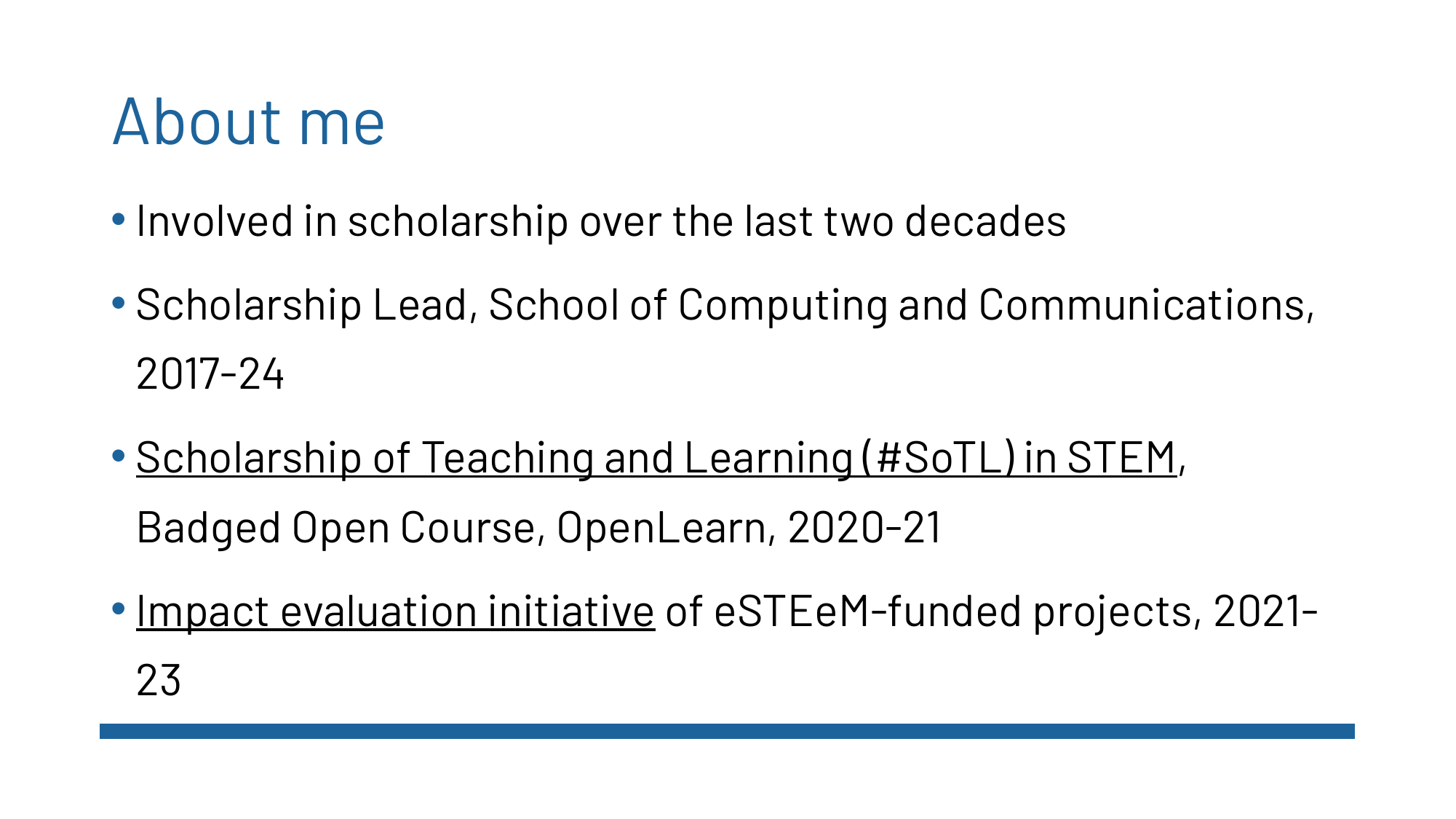

# About me
Involved in scholarship over the last two decades
Scholarship Lead, School of Computing and Communications, 2017-24
Scholarship of Teaching and Learning (#SoTL) in STEM, Badged Open Course, OpenLearn, 2020-21
Impact evaluation initiative of eSTEeM-funded projects, 2021-23